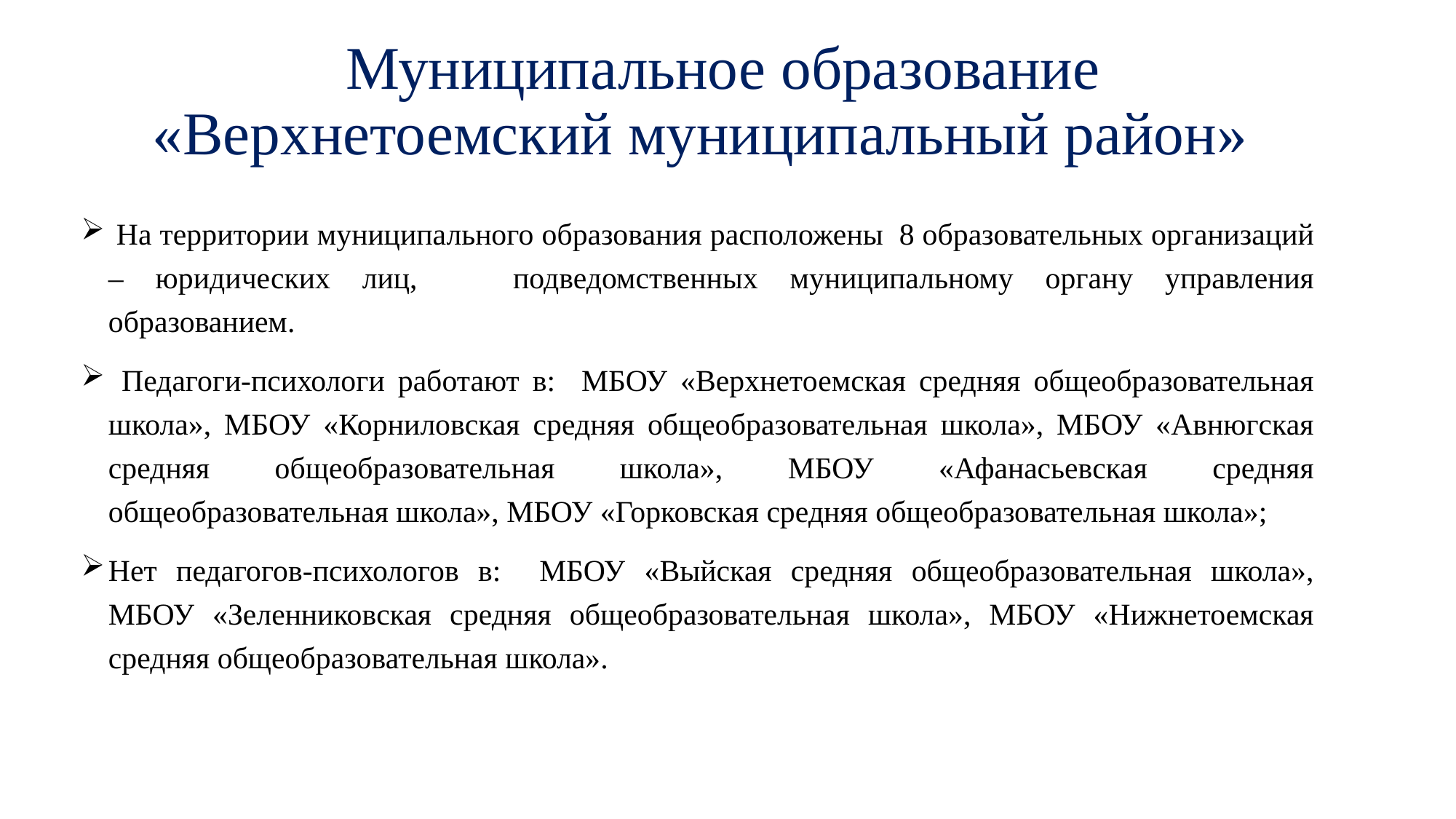

# Муниципальное образование «Верхнетоемский муниципальный район»
 На территории муниципального образования расположены  8 образовательных организаций – юридических лиц,   подведомственных муниципальному органу управления образованием.
 Педагоги-психологи работают в:  МБОУ «Верхнетоемская средняя общеобразовательная школа», МБОУ «Корниловская средняя общеобразовательная школа», МБОУ «Авнюгская средняя общеобразовательная школа», МБОУ «Афанасьевская средняя общеобразовательная школа», МБОУ «Горковская средняя общеобразовательная школа»;
Нет педагогов-психологов в:  МБОУ «Выйская средняя общеобразовательная школа», МБОУ «Зеленниковская средняя общеобразовательная школа», МБОУ «Нижнетоемская средняя общеобразовательная школа».